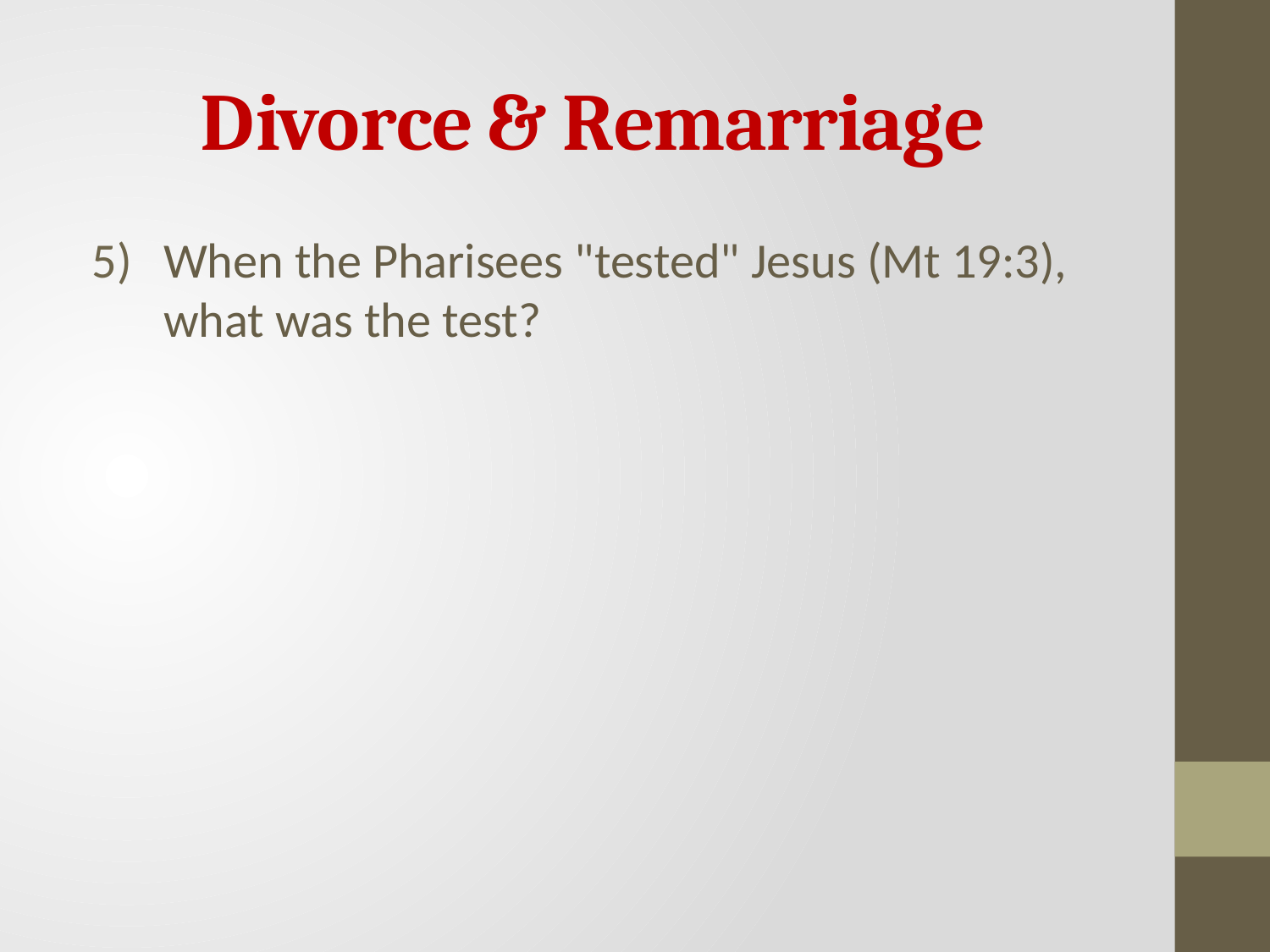

# Divorce & Remarriage
When the Pharisees "tested" Jesus (Mt 19:3), what was the test?